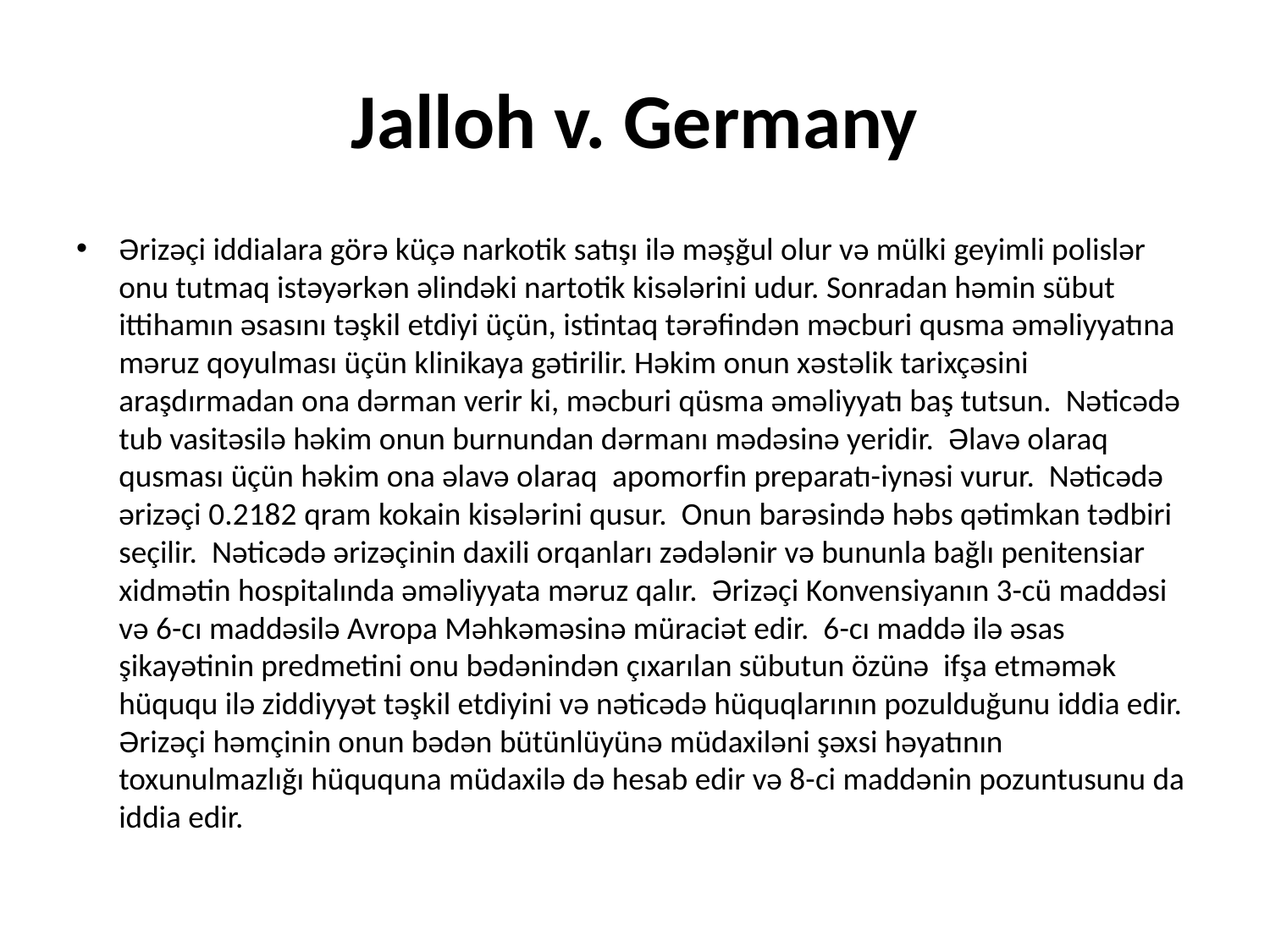

# Jalloh v. Germany
Ərizəçi iddialara görə küçə narkotik satışı ilə məşğul olur və mülki geyimli polislər onu tutmaq istəyərkən əlindəki nartotik kisələrini udur. Sonradan həmin sübut ittihamın əsasını təşkil etdiyi üçün, istintaq tərəfindən məcburi qusma əməliyyatına məruz qoyulması üçün klinikaya gətirilir. Həkim onun xəstəlik tarixçəsini araşdırmadan ona dərman verir ki, məcburi qüsma əməliyyatı baş tutsun.  Nəticədə tub vasitəsilə həkim onun burnundan dərmanı mədəsinə yeridir.  Əlavə olaraq qusması üçün həkim ona əlavə olaraq  apomorfin preparatı-iynəsi vurur.  Nəticədə ərizəçi 0.2182 qram kokain kisələrini qusur.  Onun barəsində həbs qətimkan tədbiri seçilir.  Nəticədə ərizəçinin daxili orqanları zədələnir və bununla bağlı penitensiar xidmətin hospitalında əməliyyata məruz qalır.  Ərizəçi Konvensiyanın 3-cü maddəsi və 6-cı maddəsilə Avropa Məhkəməsinə müraciət edir.  6-cı maddə ilə əsas şikayətinin predmetini onu bədənindən çıxarılan sübutun özünə  ifşa etməmək hüququ ilə ziddiyyət təşkil etdiyini və nəticədə hüquqlarının pozulduğunu iddia edir. Ərizəçi həmçinin onun bədən bütünlüyünə müdaxiləni şəxsi həyatının toxunulmazlığı hüququna müdaxilə də hesab edir və 8-ci maddənin pozuntusunu da iddia edir.